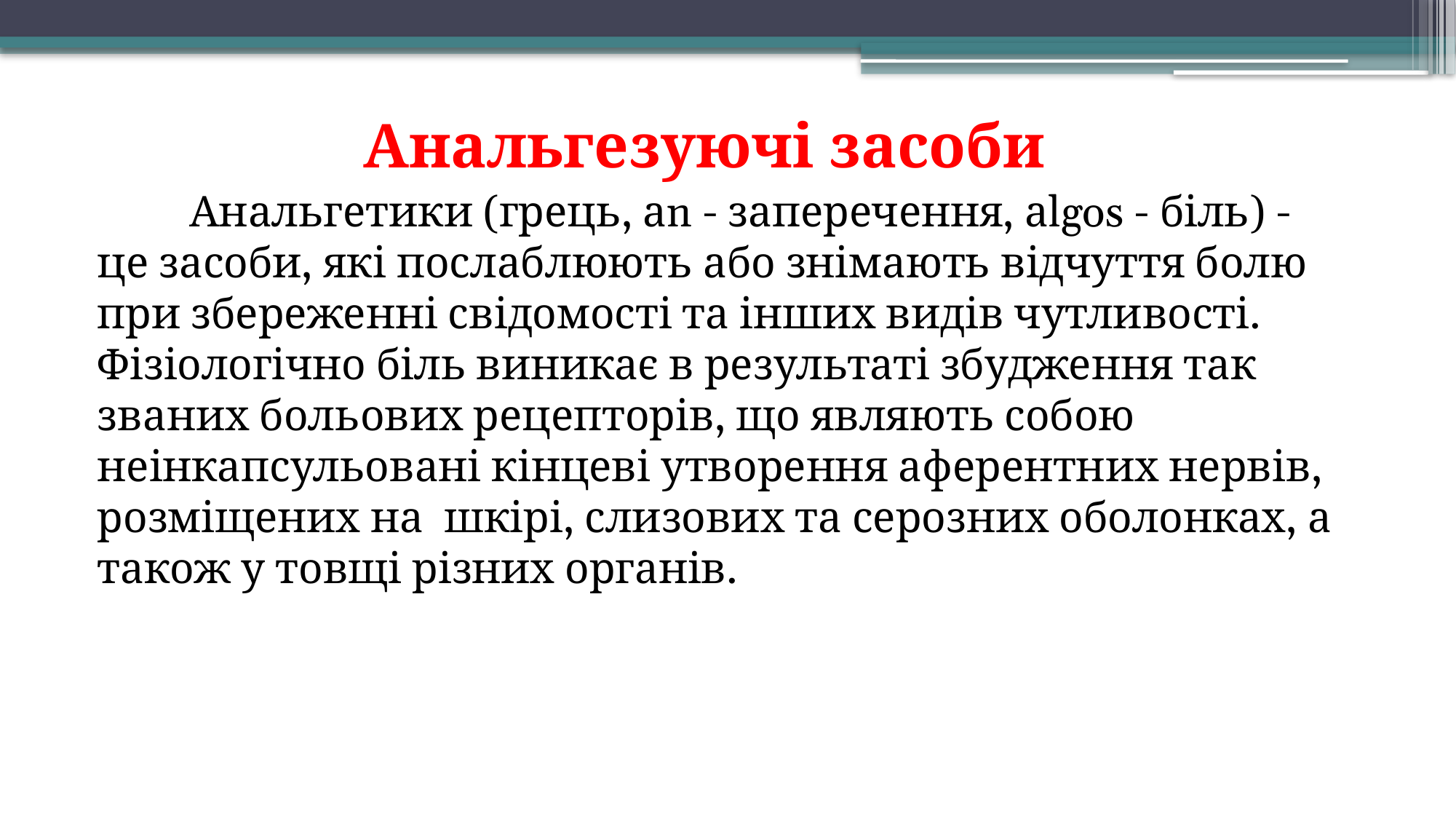

Анальгезуючі засоби
            Анальгетики (грець, аn - заперечення, аlgos - біль) - це засоби, які послаблюють або знімають відчуття болю при збереженні свідомості та інших видів чутливості. Фізіологічно біль виникає в результаті збудження так званих больових рецепторів, що являють собою неінкапсульовані кінцеві утворення аферентних нервів, розміщених на  шкірі, слизових та серозних оболонках, а також у товщі різних органів.